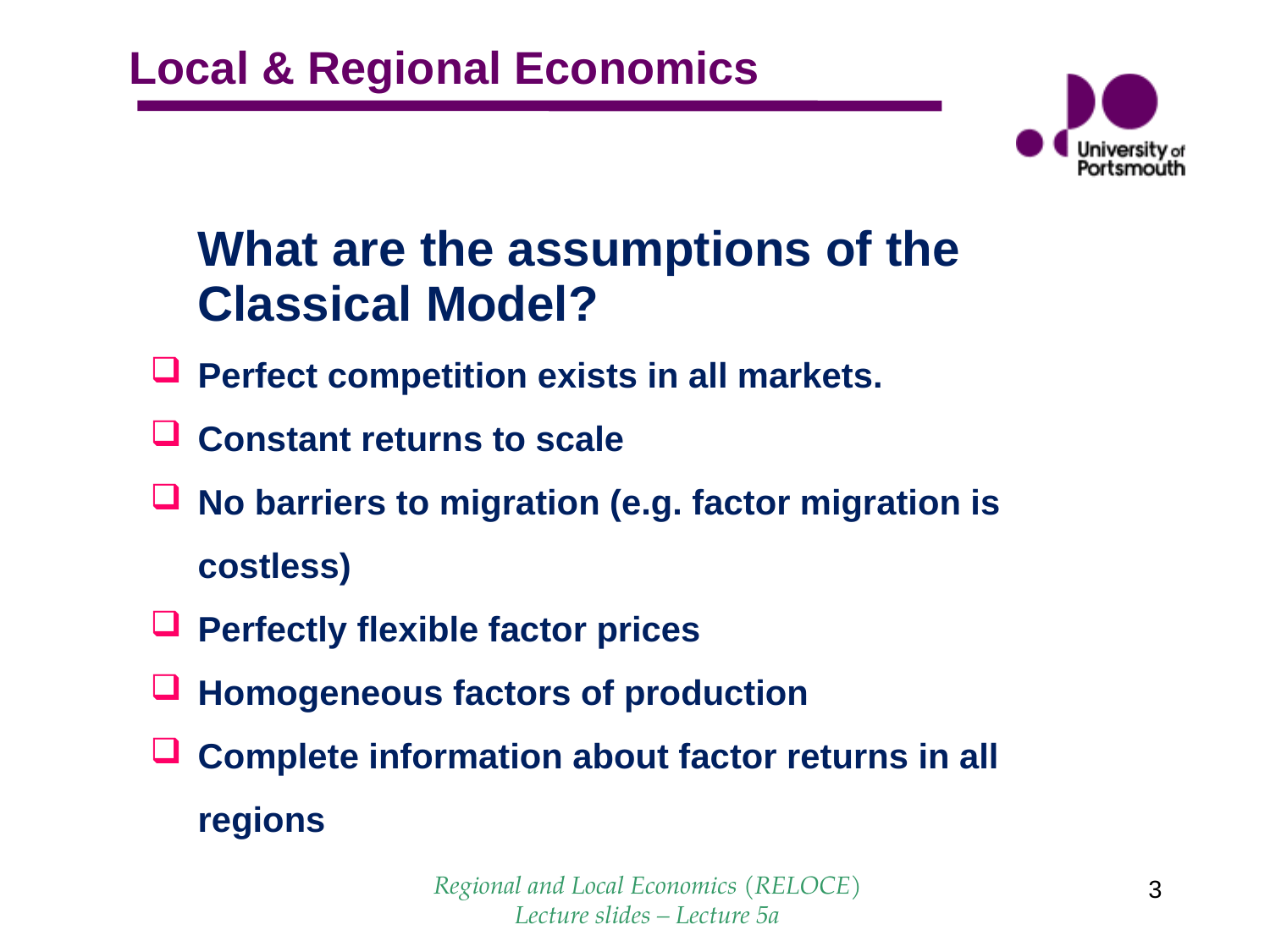

What are the assumptions of the Classical Model?
Perfect competition exists in all markets.
Constant returns to scale
No barriers to migration (e.g. factor migration is costless)
Perfectly flexible factor prices
Homogeneous factors of production
Complete information about factor returns in all regions
 Regional and Local Economics (RELOCE)
Lecture slides – Lecture 5a
3